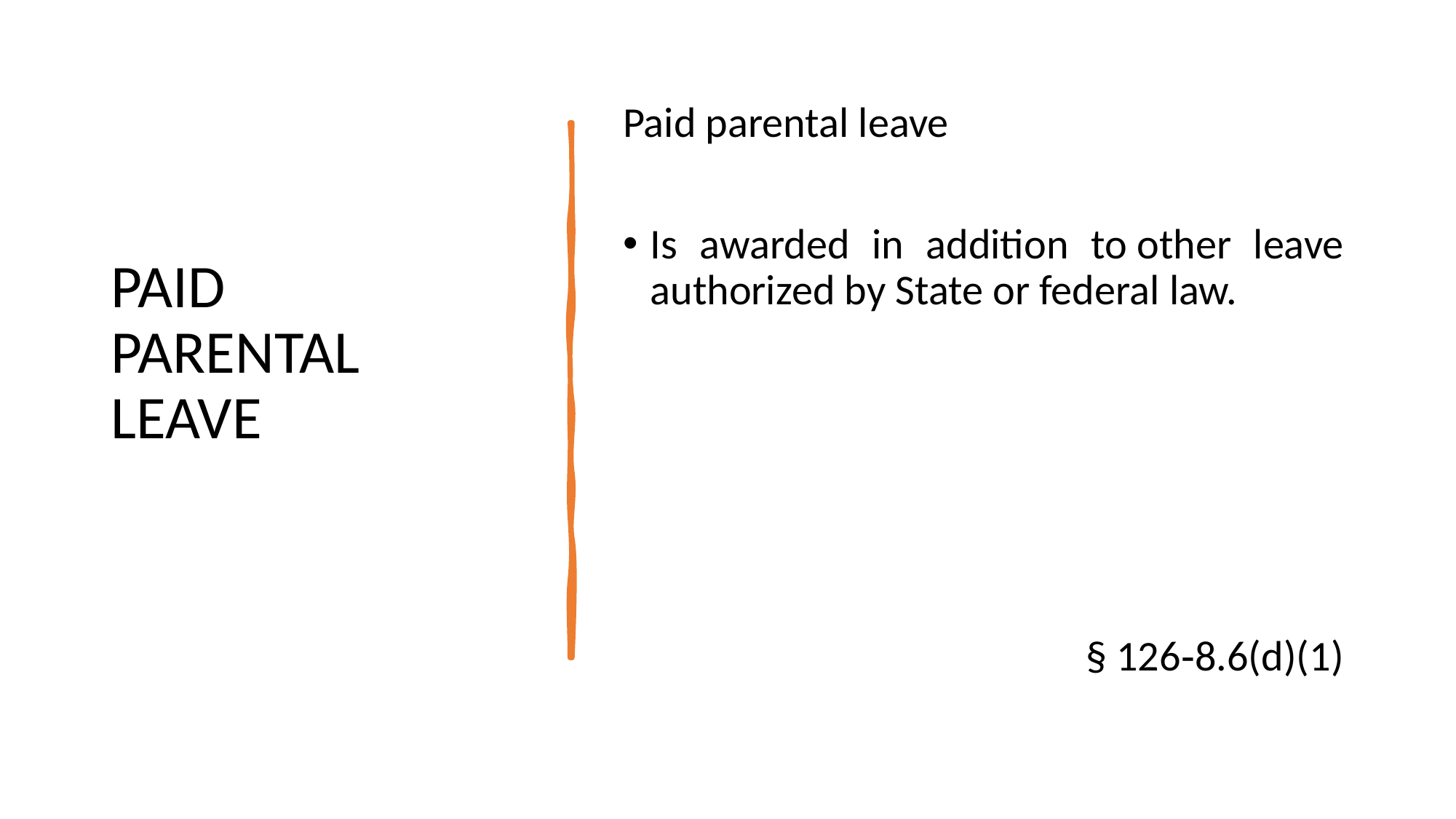

# PAID PARENTAL LEAVE
Paid parental leave

Is awarded in addition to other leave authorized by State or federal law.

§ 126‑8.6(d)(1)